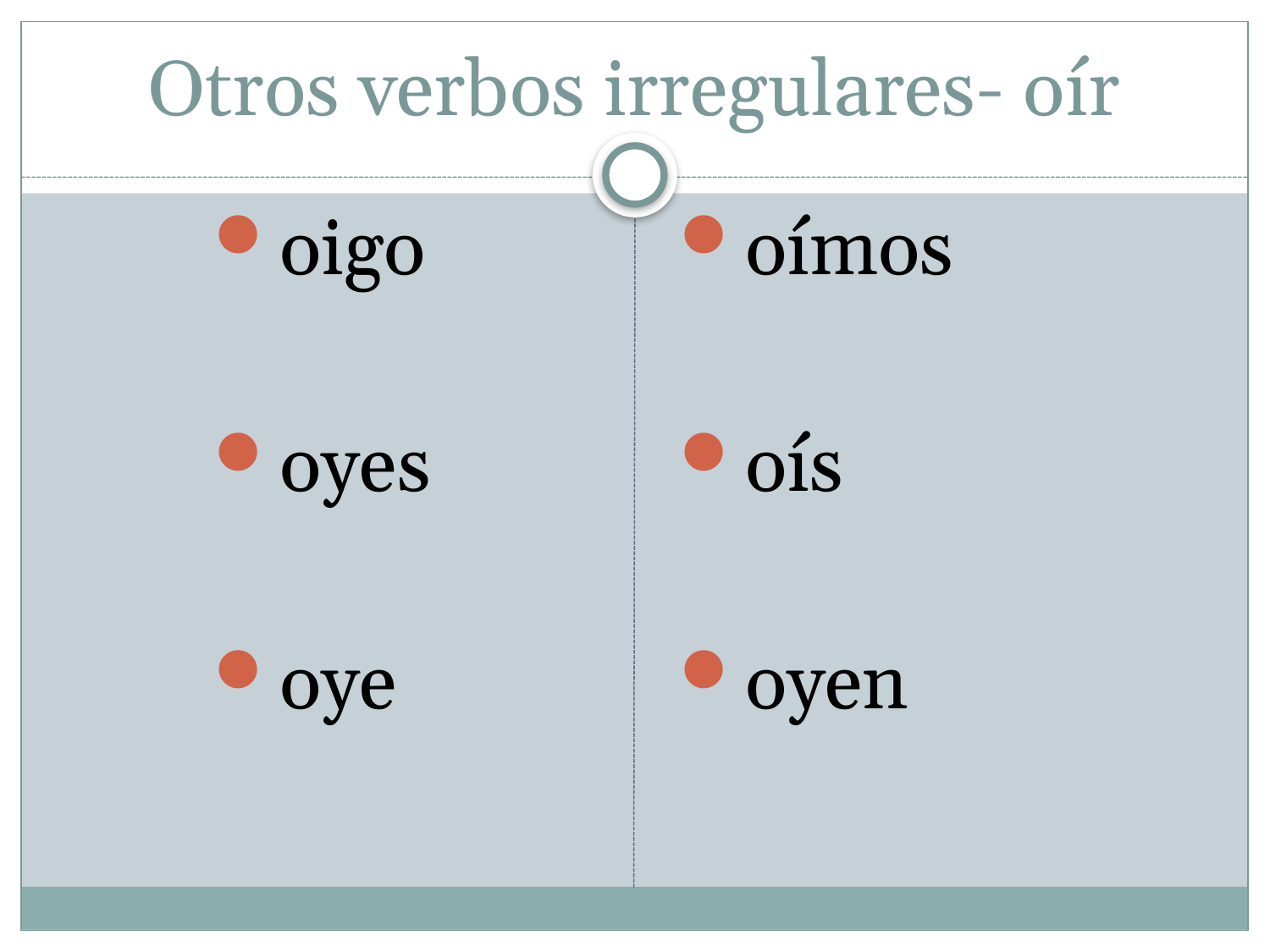

# Otros verbos irregulares- oír
oigo

oyes

oye
oímos

oís

oyen